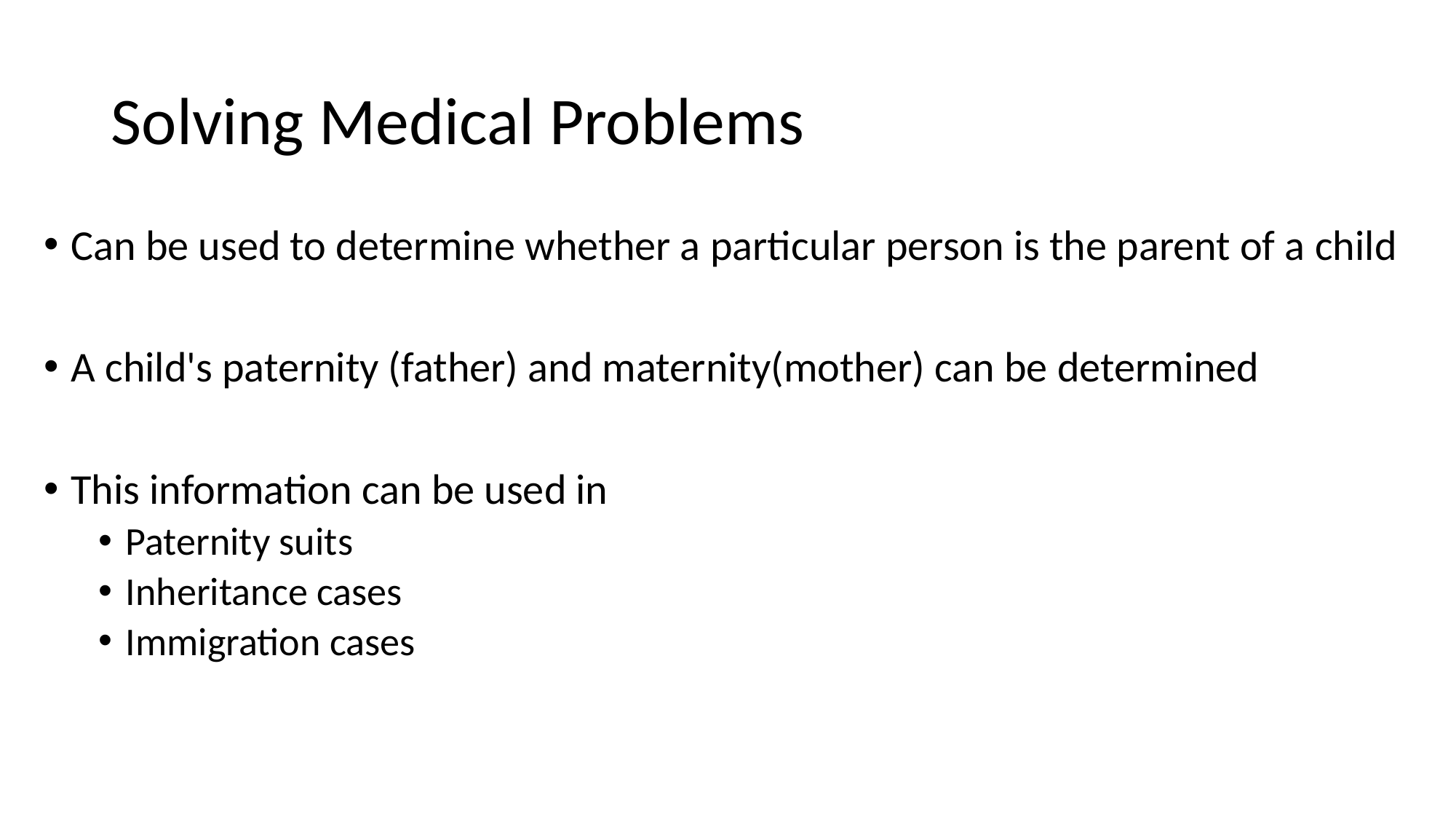

# Solving Medical Problems
Can be used to determine whether a particular person is the parent of a child

A child's paternity (father) and maternity(mother) can be determined

This information can be used in
Paternity suits
Inheritance cases
Immigration cases